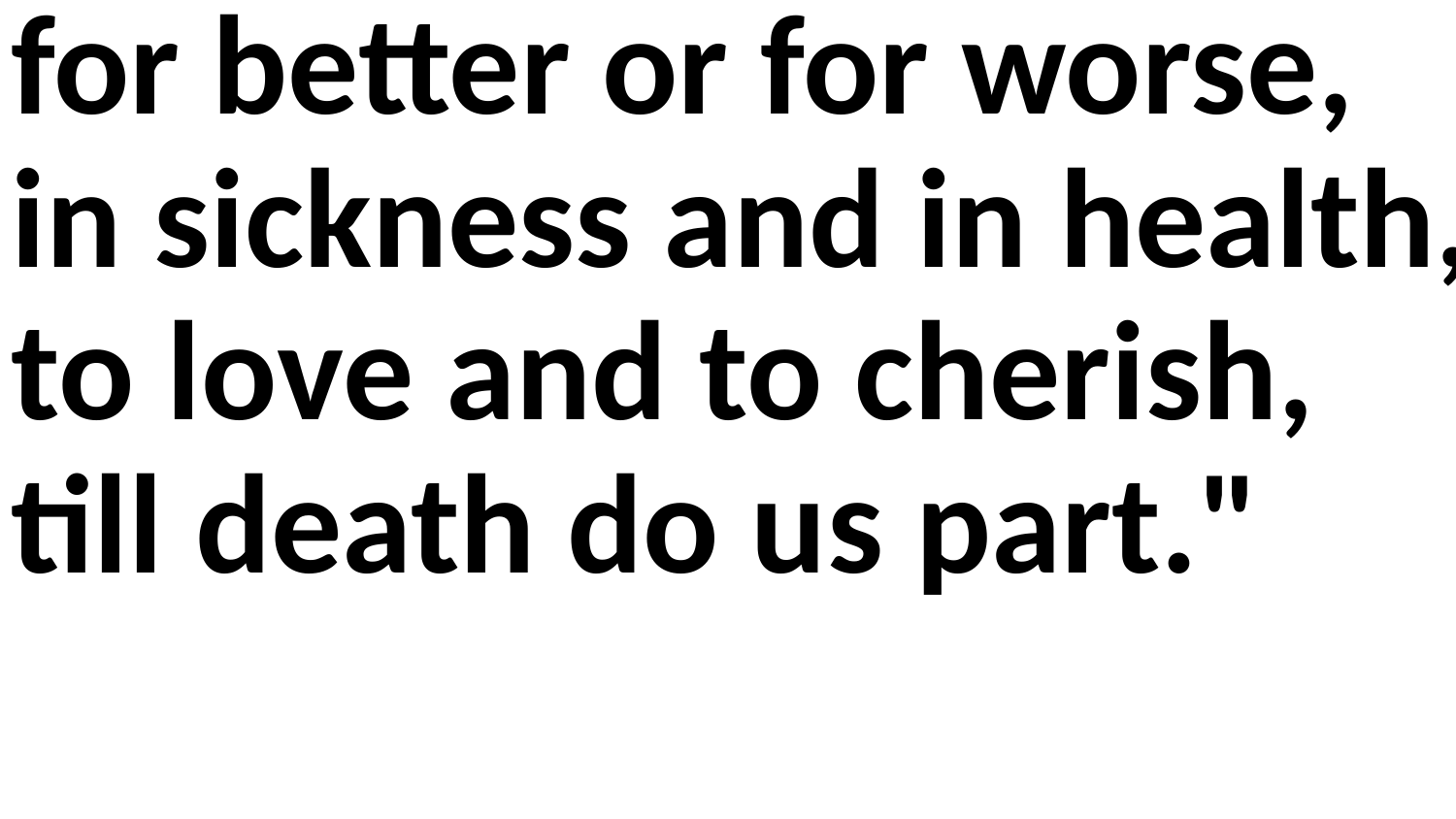

for better or for worse, in sickness and in health, to love and to cherish, till death do us part."